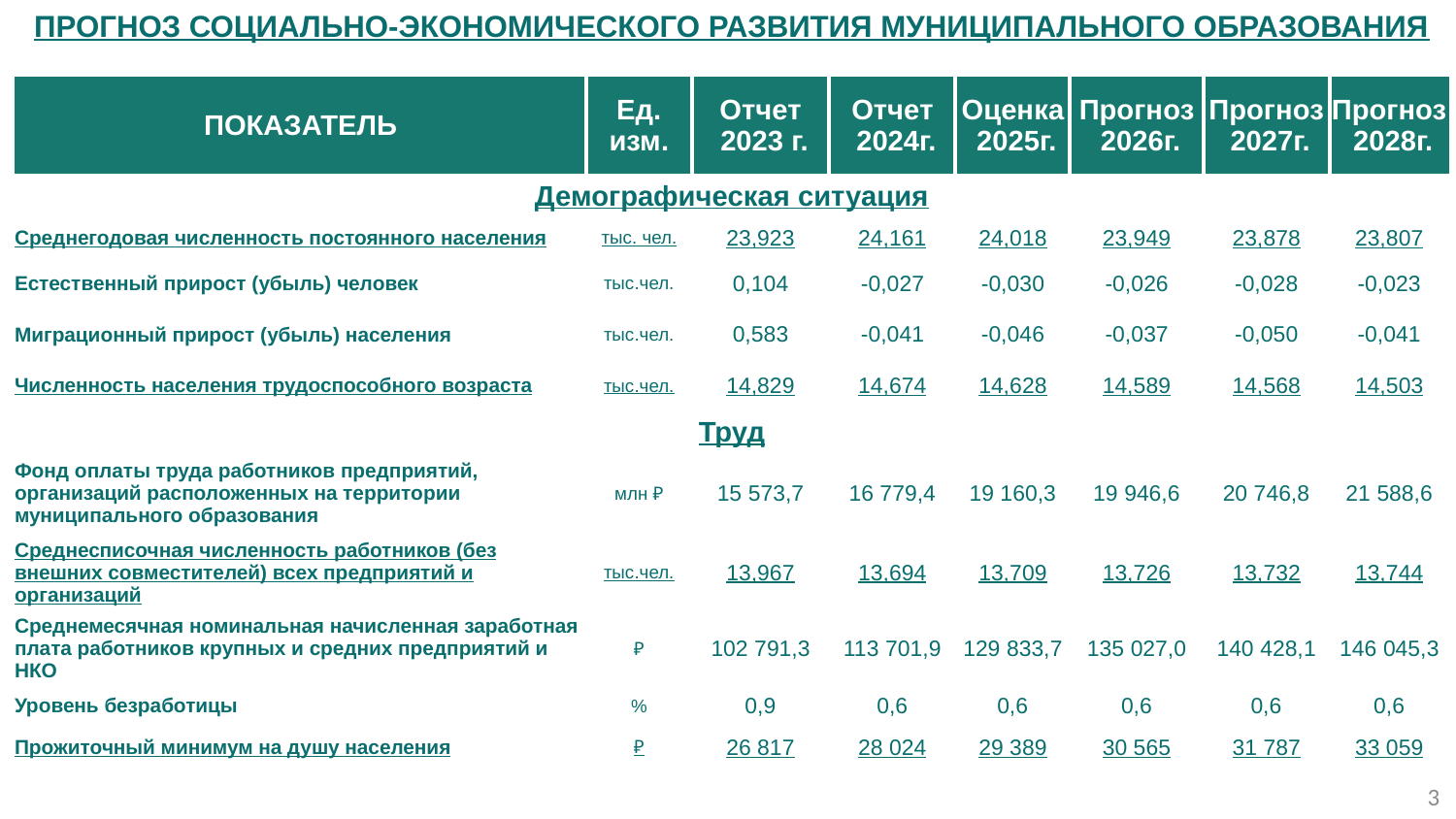

Прогноз социально-экономического развития муниципального образования
| ПОКАЗАТЕЛЬ | Ед. изм. | Отчет 2023 г. | Отчет 2024г. | Оценка 2025г. | Прогноз 2026г. | Прогноз 2027г. | Прогноз 2028г. |
| --- | --- | --- | --- | --- | --- | --- | --- |
| Демографическая ситуация |  |  |  |  |  |  |  |
| Среднегодовая численность постоянного населения | тыс. чел. | 23,923 | 24,161 | 24,018 | 23,949 | 23,878 | 23,807 |
| Естественный прирост (убыль) человек | тыс.чел. | 0,104 | -0,027 | -0,030 | -0,026 | -0,028 | -0,023 |
| Миграционный прирост (убыль) населения | тыс.чел. | 0,583 | -0,041 | -0,046 | -0,037 | -0,050 | -0,041 |
| Численность населения трудоспособного возраста | тыс.чел. | 14,829 | 14,674 | 14,628 | 14,589 | 14,568 | 14,503 |
| Труд |  |  |  |  |  |  |  |
| Фонд оплаты труда работников предприятий, организаций расположенных на территории муниципального образования | млн ₽ | 15 573,7 | 16 779,4 | 19 160,3 | 19 946,6 | 20 746,8 | 21 588,6 |
| Среднесписочная численность работников (без внешних совместителей) всех предприятий и организаций | тыс.чел. | 13,967 | 13,694 | 13,709 | 13,726 | 13,732 | 13,744 |
| Среднемесячная номинальная начисленная заработная плата работников крупных и средних предприятий и НКО | ₽ | 102 791,3 | 113 701,9 | 129 833,7 | 135 027,0 | 140 428,1 | 146 045,3 |
| Уровень безработицы | % | 0,9 | 0,6 | 0,6 | 0,6 | 0,6 | 0,6 |
| Прожиточный минимум на душу населения | ₽ | 26 817 | 28 024 | 29 389 | 30 565 | 31 787 | 33 059 |
3